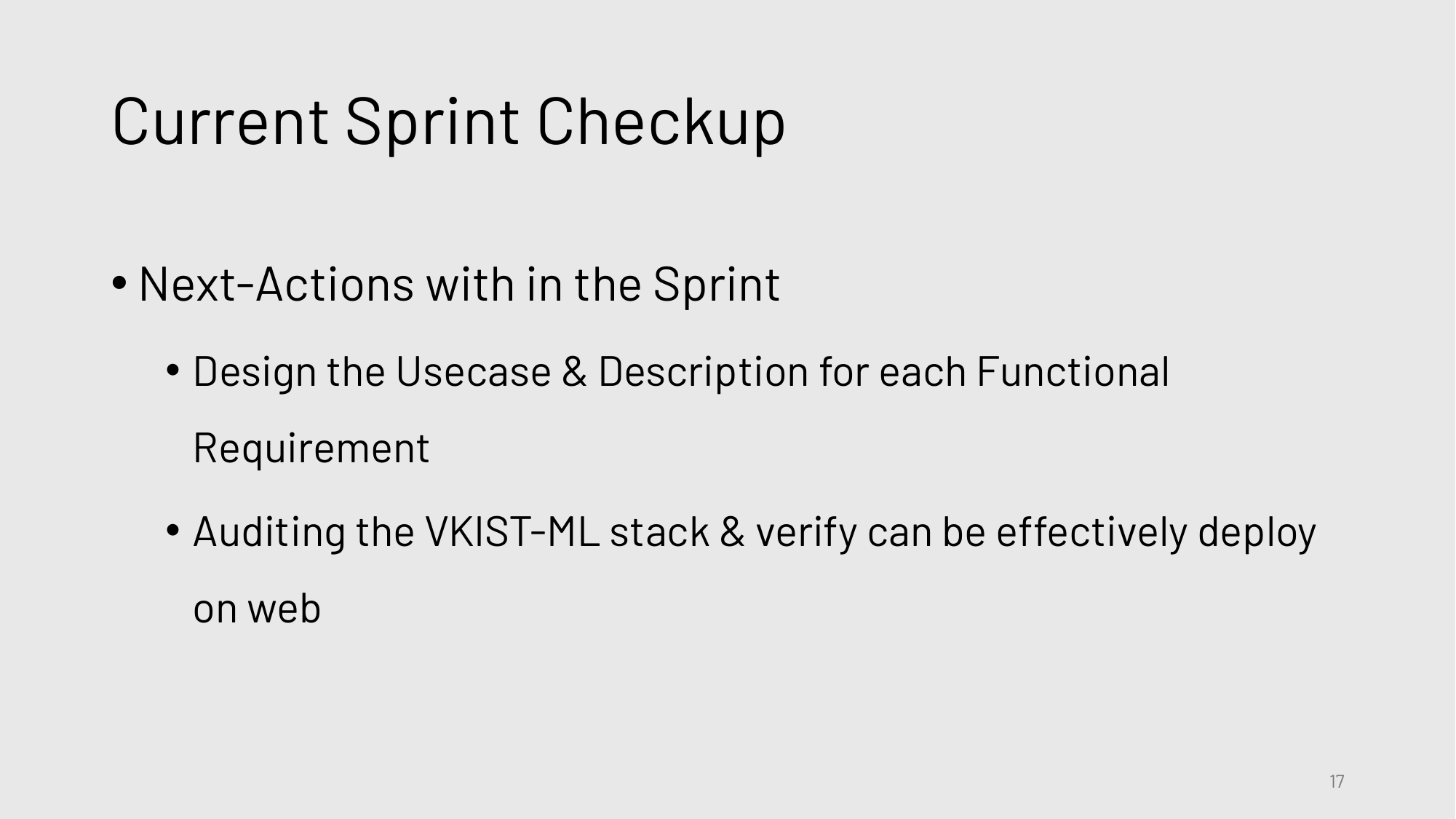

# Current Sprint Checkup
Next-Actions with in the Sprint
Design the Usecase & Description for each Functional Requirement
Auditing the VKIST-ML stack & verify can be effectively deploy on web

17